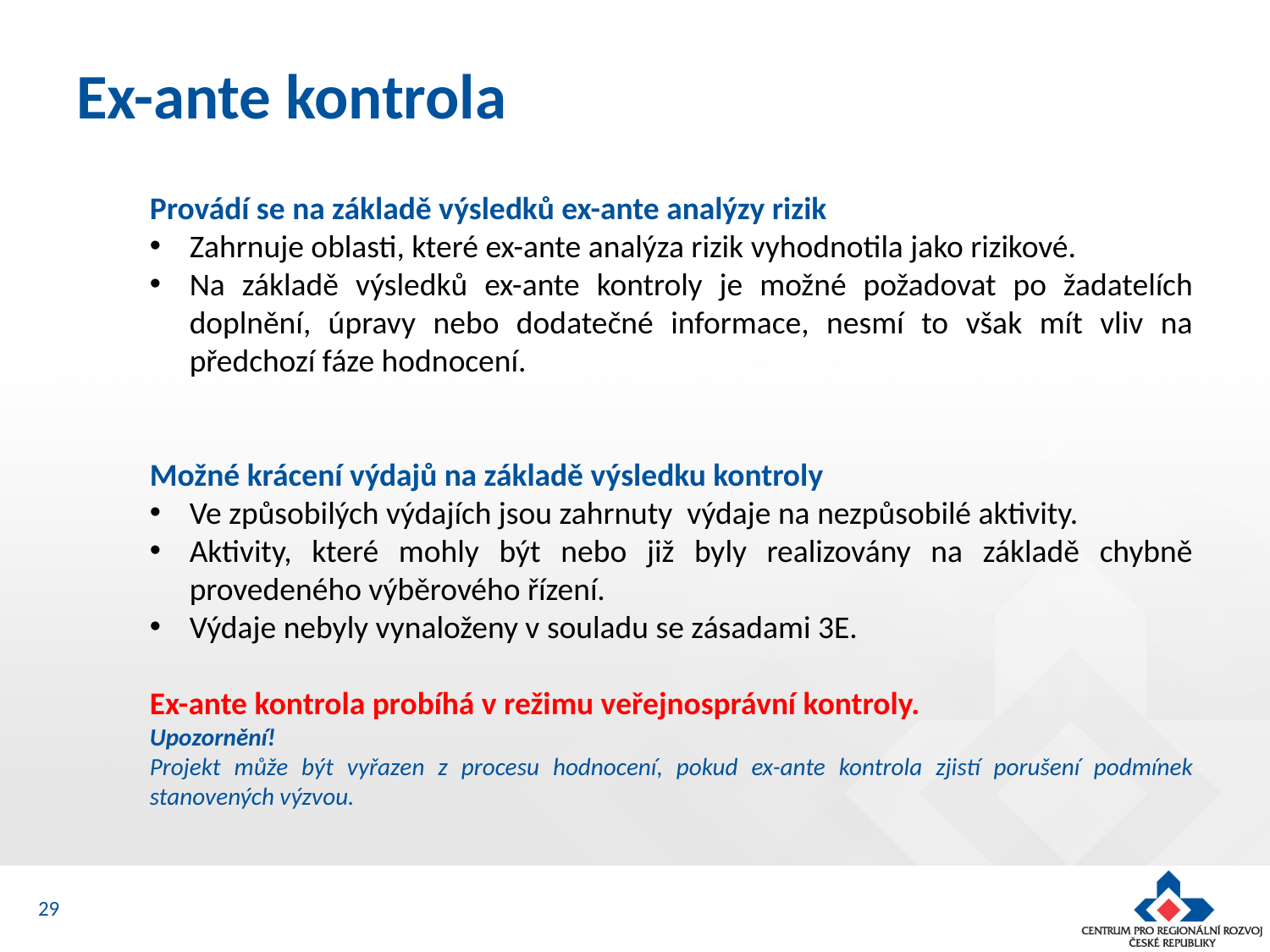

# Ex-ante kontrola
Provádí se na základě výsledků ex-ante analýzy rizik
Zahrnuje oblasti, které ex-ante analýza rizik vyhodnotila jako rizikové.
Na základě výsledků ex-ante kontroly je možné požadovat po žadatelích doplnění, úpravy nebo dodatečné informace, nesmí to však mít vliv na předchozí fáze hodnocení.

Možné krácení výdajů na základě výsledku kontroly
Ve způsobilých výdajích jsou zahrnuty  výdaje na nezpůsobilé aktivity.
Aktivity, které mohly být nebo již byly realizovány na základě chybně provedeného výběrového řízení.
Výdaje nebyly vynaloženy v souladu se zásadami 3E.

Ex-ante kontrola probíhá v režimu veřejnosprávní kontroly.
Upozornění!
Projekt může být vyřazen z procesu hodnocení, pokud ex-ante kontrola zjistí porušení podmínek stanovených výzvou.

29